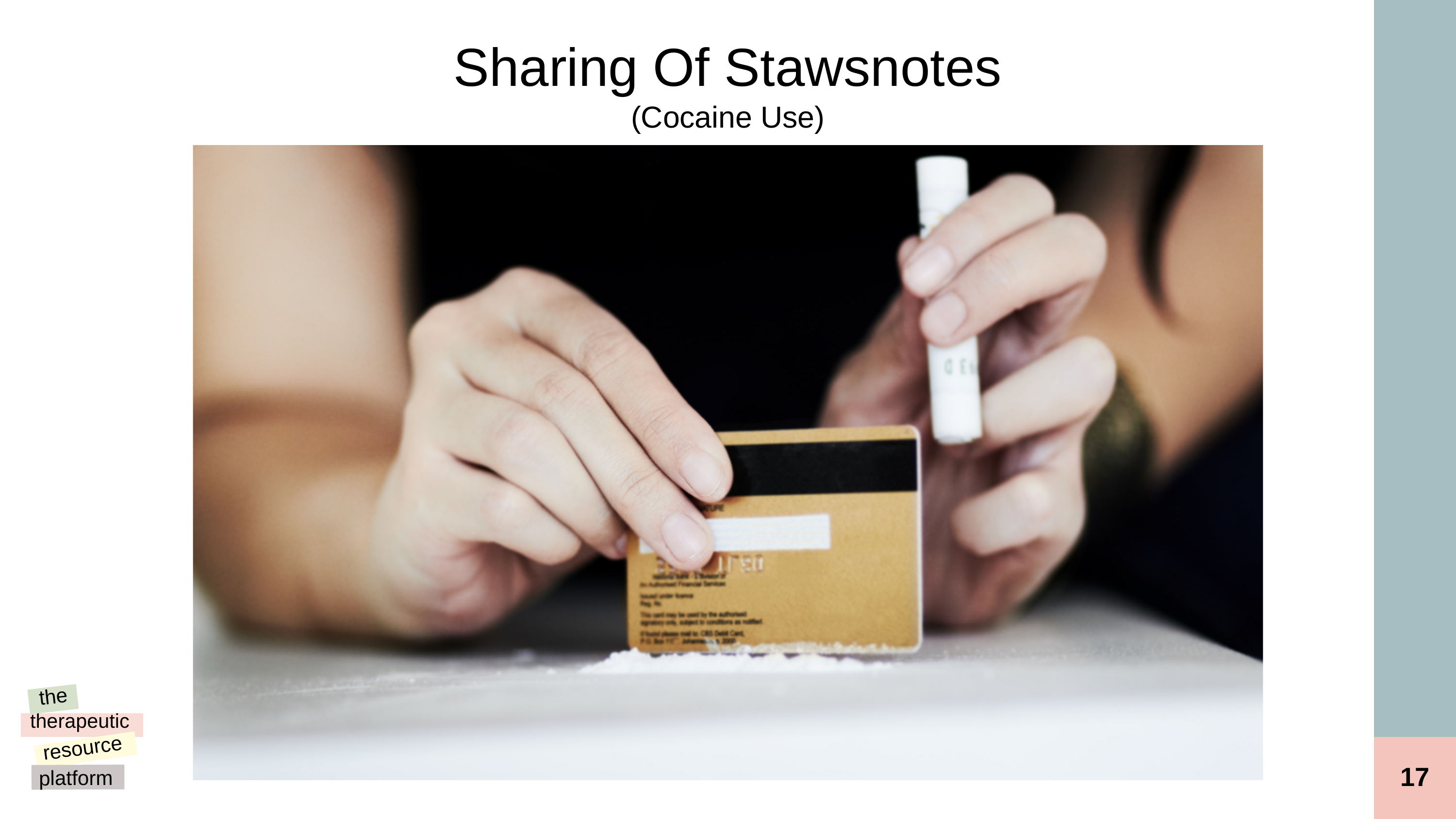

Sharing Of Stawsnotes
(Cocaine Use)

the
therapeutic

resource
platform

@reallygreatsite

17